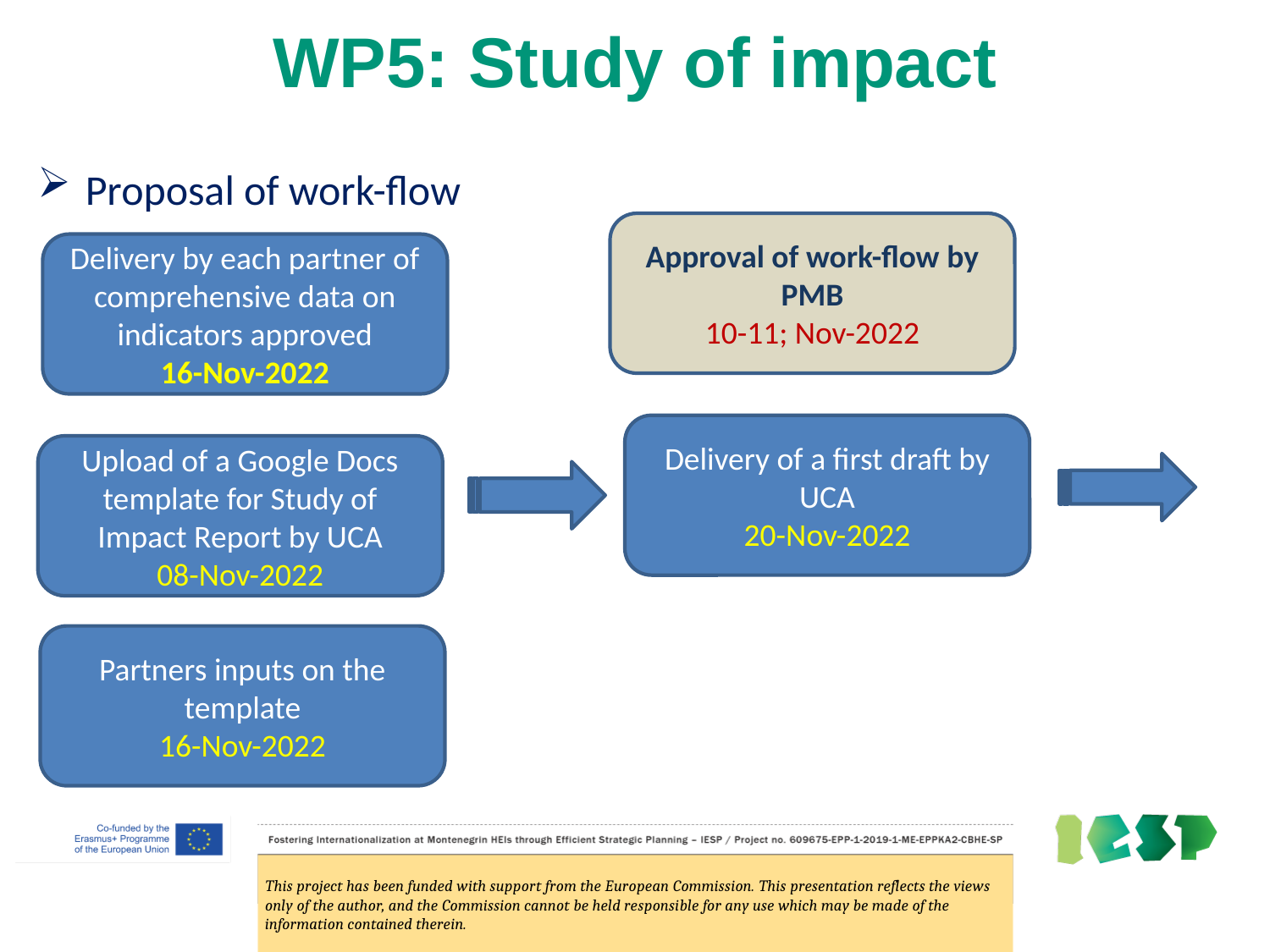

# WP5: Study of impact
Proposal of work-flow

Approval of work-flow by PMB
10-11; Nov-2022
Delivery by each partner of comprehensive data on indicators approved
16-Nov-2022
Delivery of a first draft by UCA
20-Nov-2022
Upload of a Google Docs template for Study of Impact Report by UCA
08-Nov-2022

Partners inputs on the template
16-Nov-2022
This project has been funded with support from the European Commission. This presentation reflects the views only of the author, and the Commission cannot be held responsible for any use which may be made of the information contained therein.